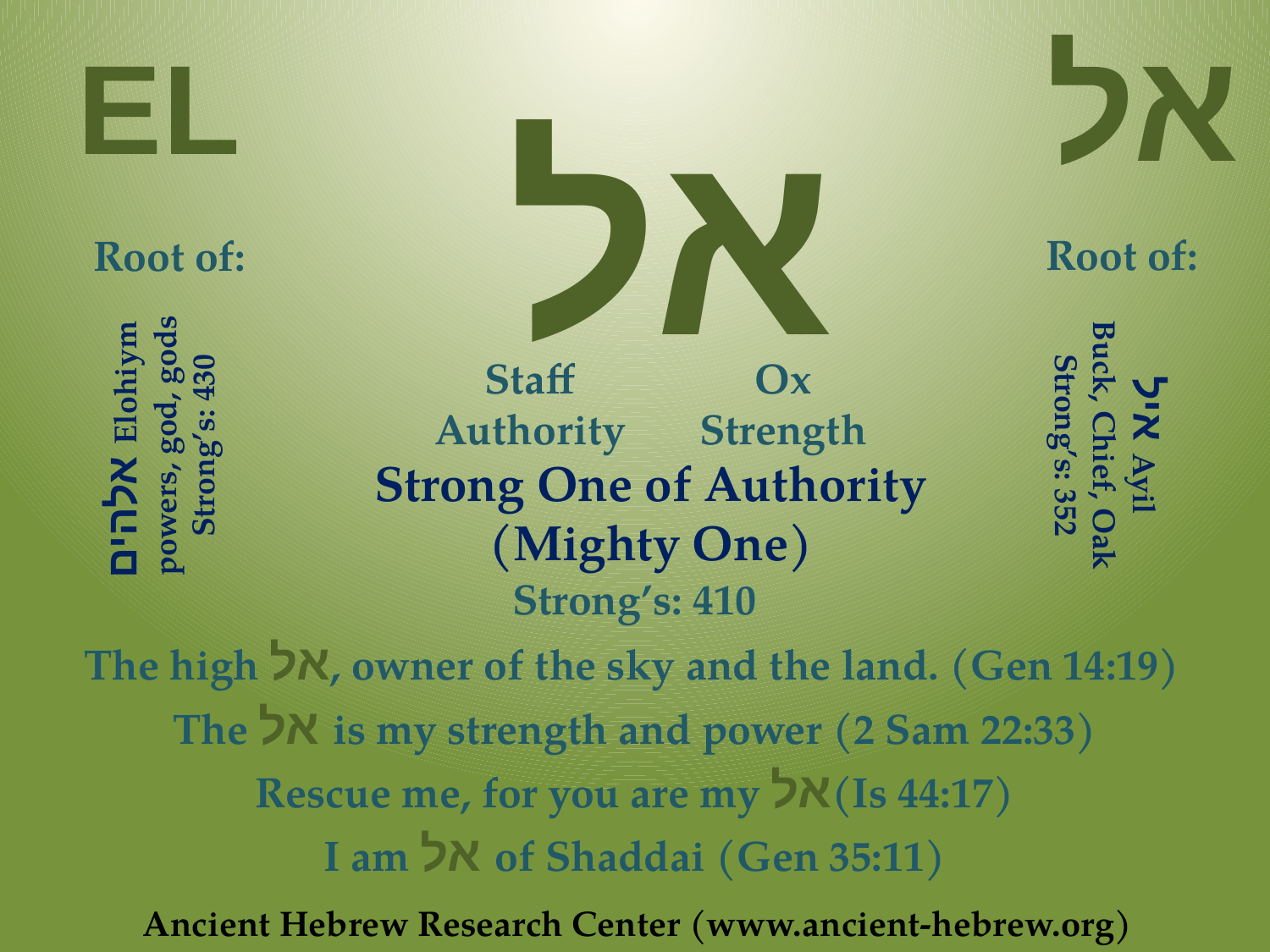

אל
EL
# אל
Root of:
Root of:
Staff
Authority
Ox
Strength
איל Ayil
Buck, Chief, Oak
Strong’s: 352
אלהים Elohiym
powers, god, gods
Strong’s: 430
Strong One of Authority
(Mighty One)
Strong’s: 410
The high אל, owner of the sky and the land. (Gen 14:19)
The אל is my strength and power (2 Sam 22:33)
Rescue me, for you are my אל(Is 44:17)
I am אל of Shaddai (Gen 35:11)
Ancient Hebrew Research Center (www.ancient-hebrew.org)